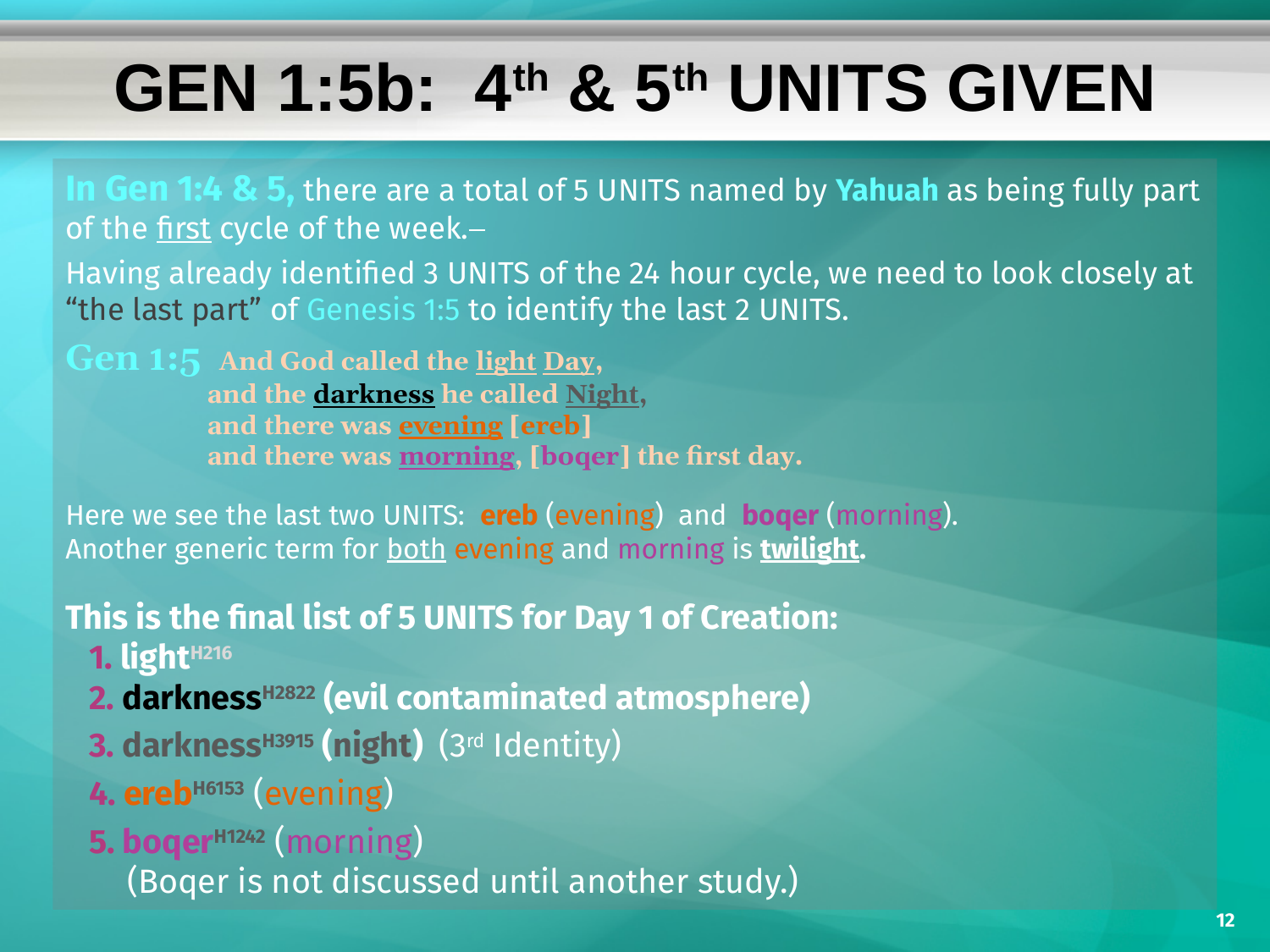

# GEN 1:5b:  4th & 5th UNITS GIVEN
In Gen 1:4 & 5, there are a total of 5 UNITS named by Yahuah as being fully part of the first cycle of the week.
Having already identified 3 UNITS of the 24 hour cycle, we need to look closely at “the last part” of Genesis 1:5 to identify the last 2 UNITS.
Gen 1:5  And God called the light Day,
and the darkness he called Night,
and there was evening [ereb]
and there was morning, [boqer] the first day.

Here we see the last two UNITS:  ereb (evening)  and  boqer (morning).
Another generic term for both evening and morning is twilight.

This is the final list of 5 UNITS for Day 1 of Creation:
   1. lightH216
   2. darknessH2822 (evil contaminated atmosphere)
   3. darknessH3915 (night)  (3rd Identity)
   4. erebH6153 (evening)
   5. boqerH1242 (morning)
       (Boqer is not discussed until another study.)
12